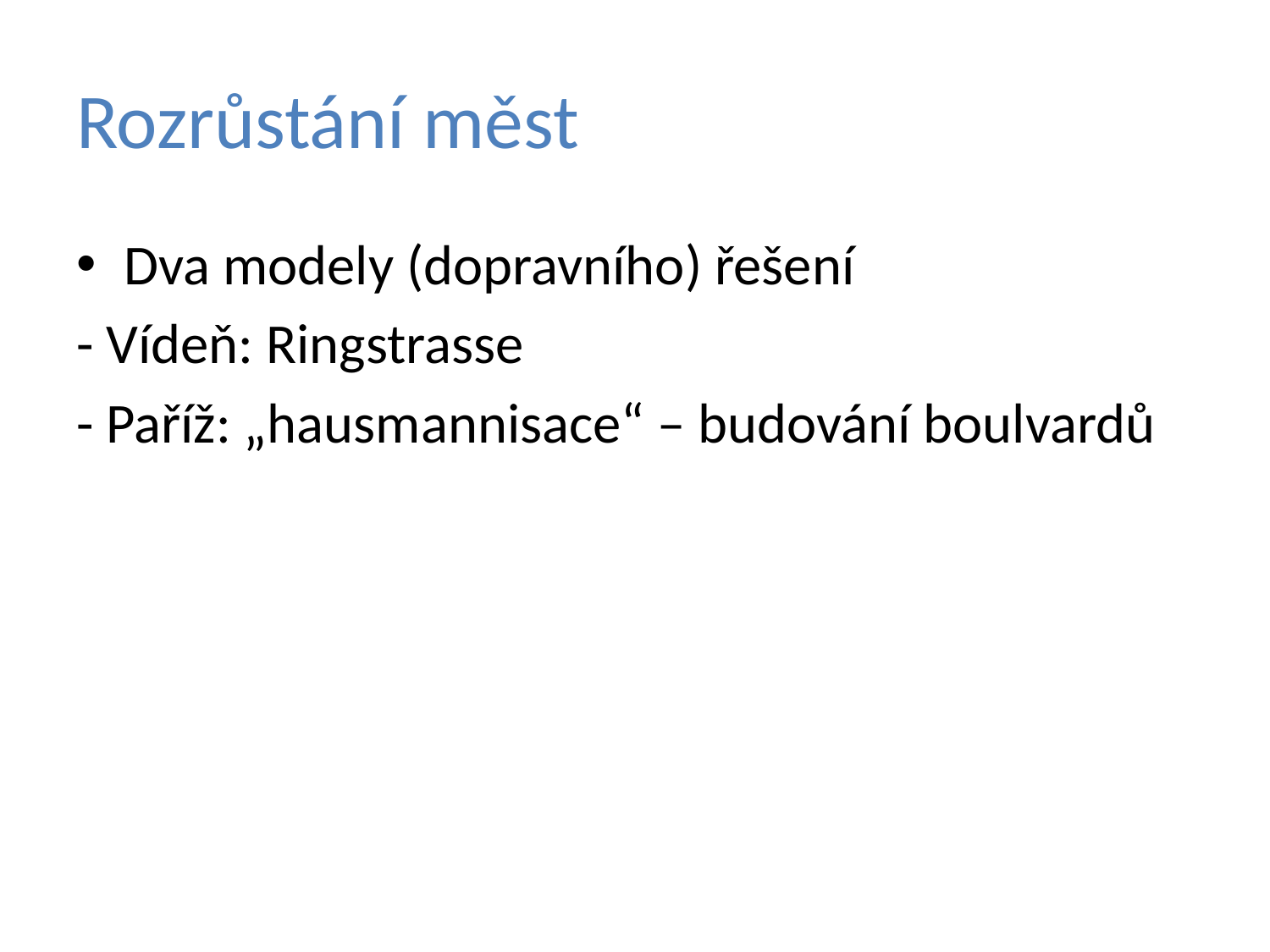

# Rozrůstání měst
Dva modely (dopravního) řešení
- Vídeň: Ringstrasse
- Paříž: „hausmannisace“ – budování boulvardů